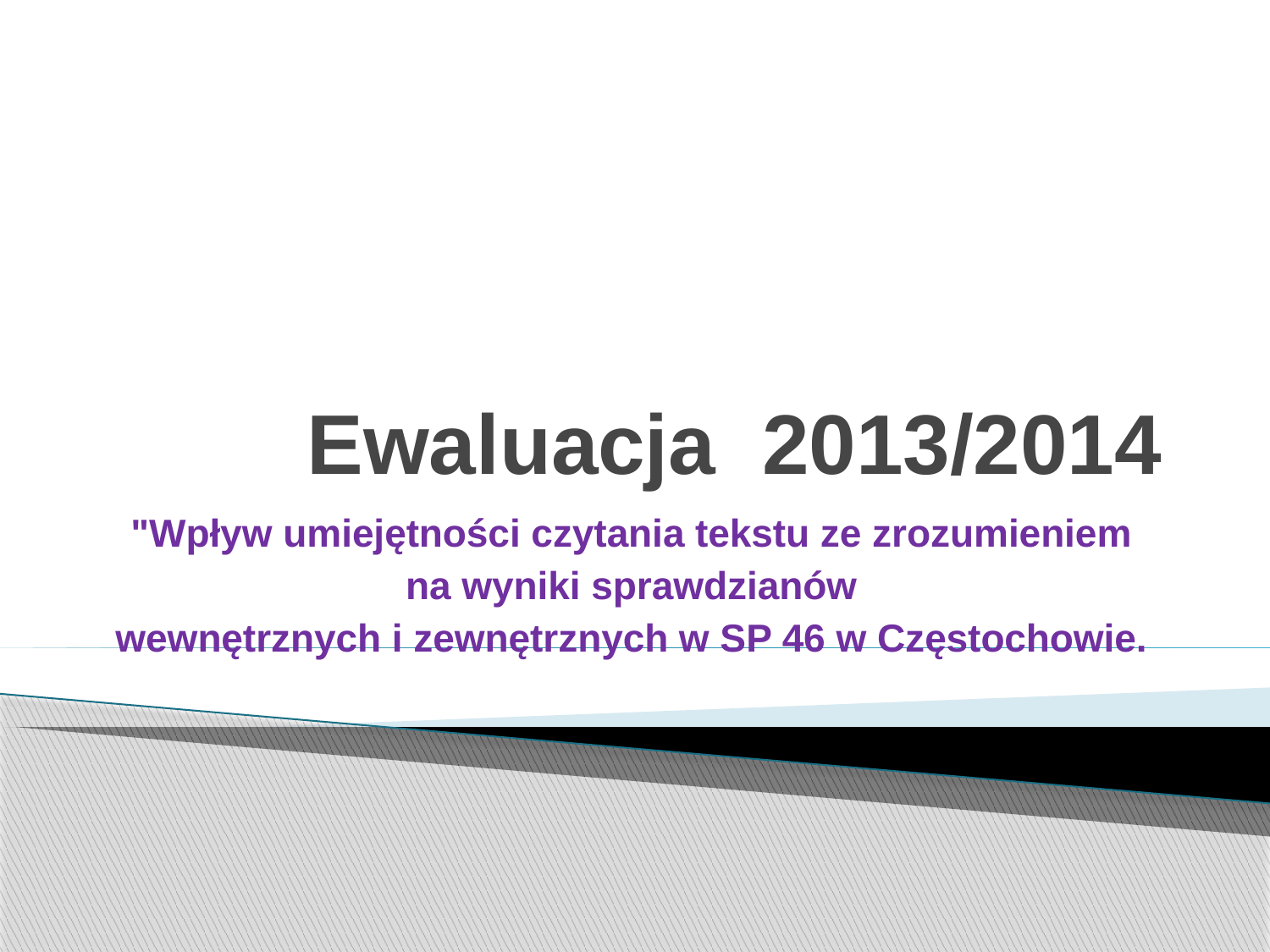

# Ewaluacja  2013/2014
"Wpływ umiejętności czytania tekstu ze zrozumieniem
 na wyniki sprawdzianów
wewnętrznych i zewnętrznych w SP 46 w Częstochowie.